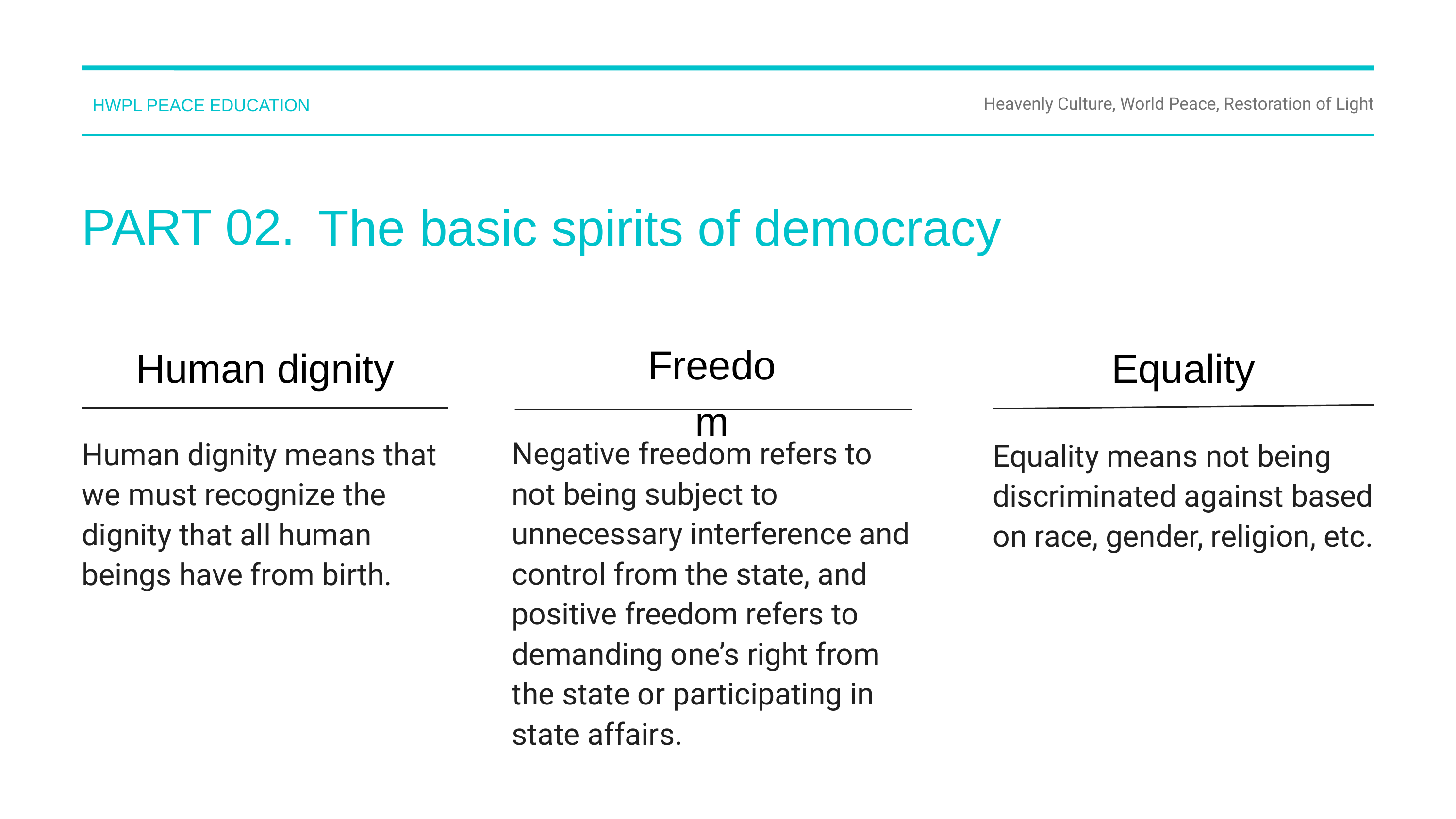

HWPL PEACE EDUCATION
Heavenly Culture, World Peace, Restoration of Light

The basic spirits of democracy
PART 02.
Freedom
Human dignity
Equality

Negative freedom refers to not being subject to unnecessary interference and control from the state, and positive freedom refers to demanding one’s right from the state or participating in state affairs.

Human dignity means that we must recognize the dignity that all human beings have from birth.

Equality means not being discriminated against based on race, gender, religion, etc.